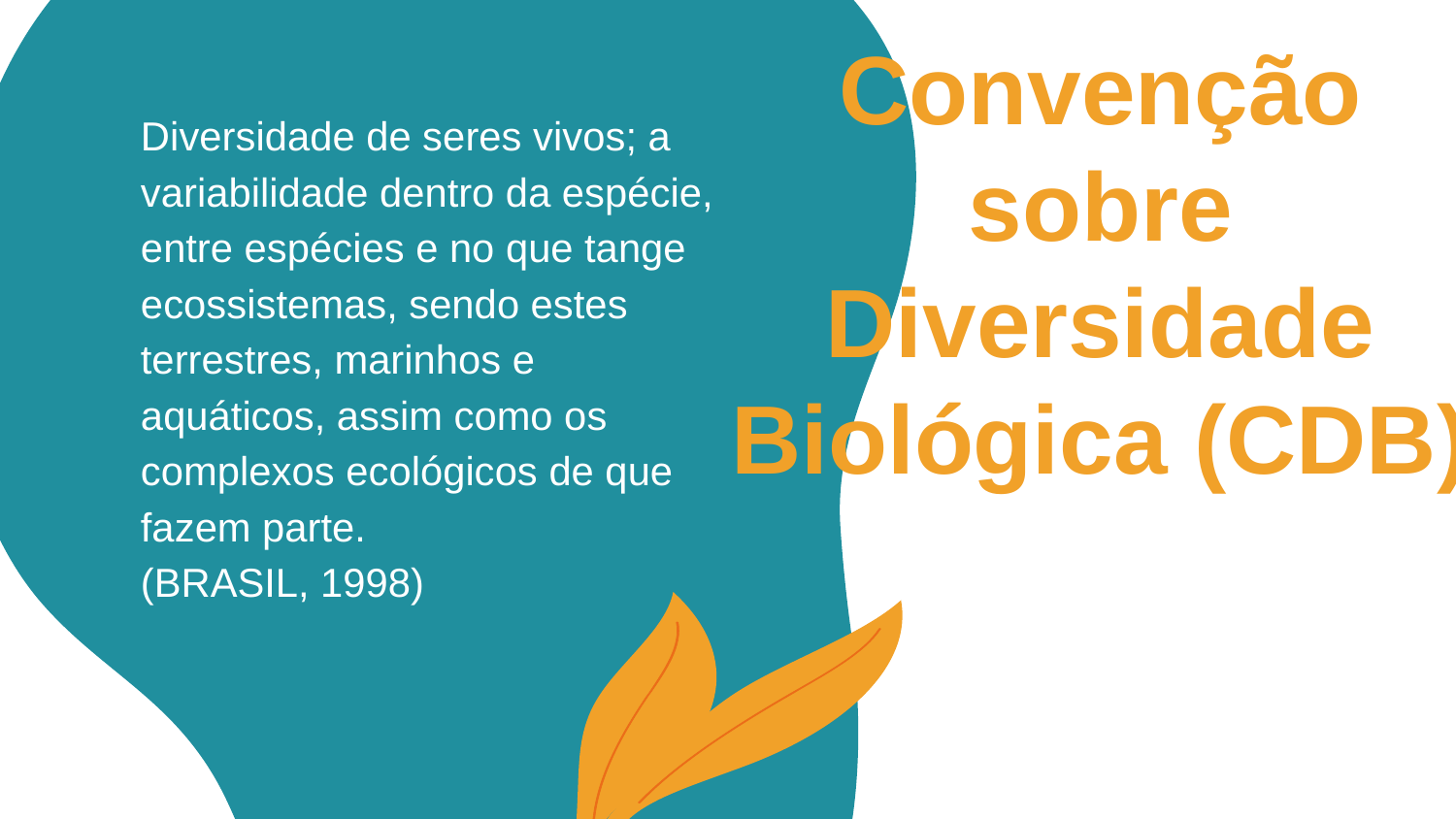

Diversidade de seres vivos; a variabilidade dentro da espécie, entre espécies e no que tange ecossistemas, sendo estes terrestres, marinhos e aquáticos, assim como os complexos ecológicos de que fazem parte.
(BRASIL, 1998)
# Convenção sobre Diversidade Biológica (CDB)